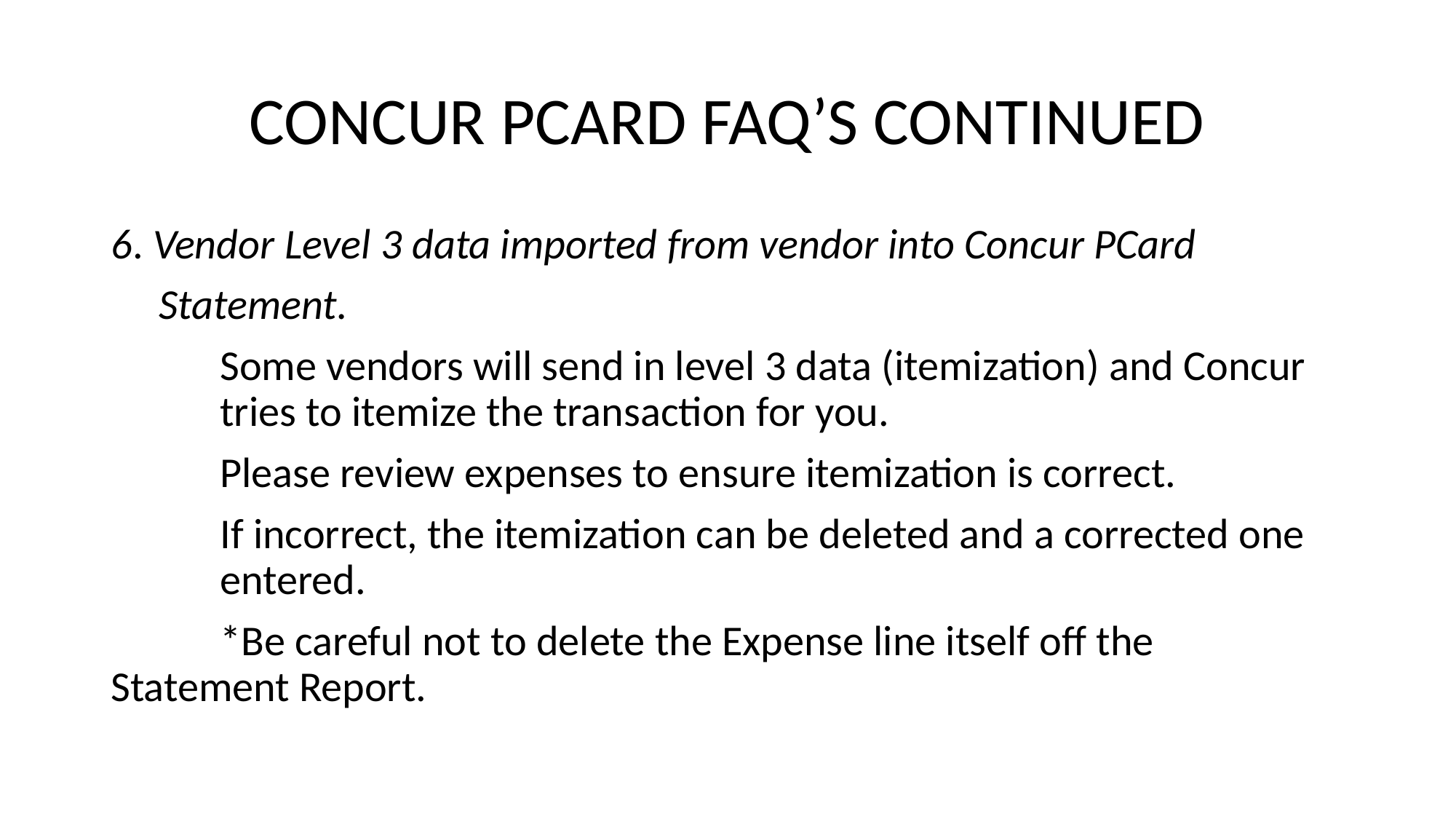

# CONCUR PCARD FAQ’S CONTINUED
6. Vendor Level 3 data imported from vendor into Concur PCard
     Statement.
	Some vendors will send in level 3 data (itemization) and Concur 	tries to itemize the transaction for you.
	Please review expenses to ensure itemization is correct.
	If incorrect, the itemization can be deleted and a corrected one 	entered.
	*Be careful not to delete the Expense line itself off the 	Statement Report.